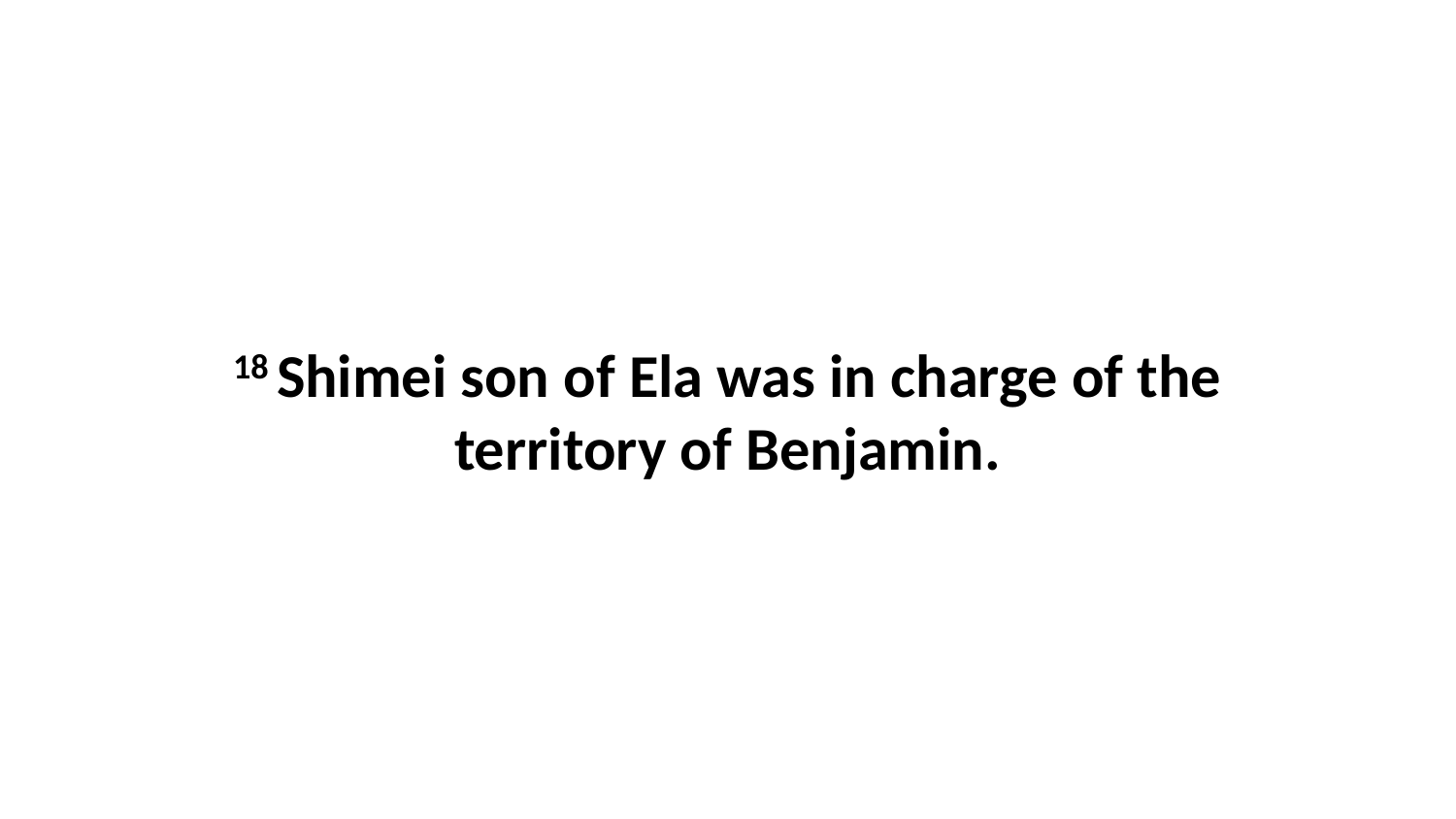

18 Shimei son of Ela was in charge of the territory of Benjamin.